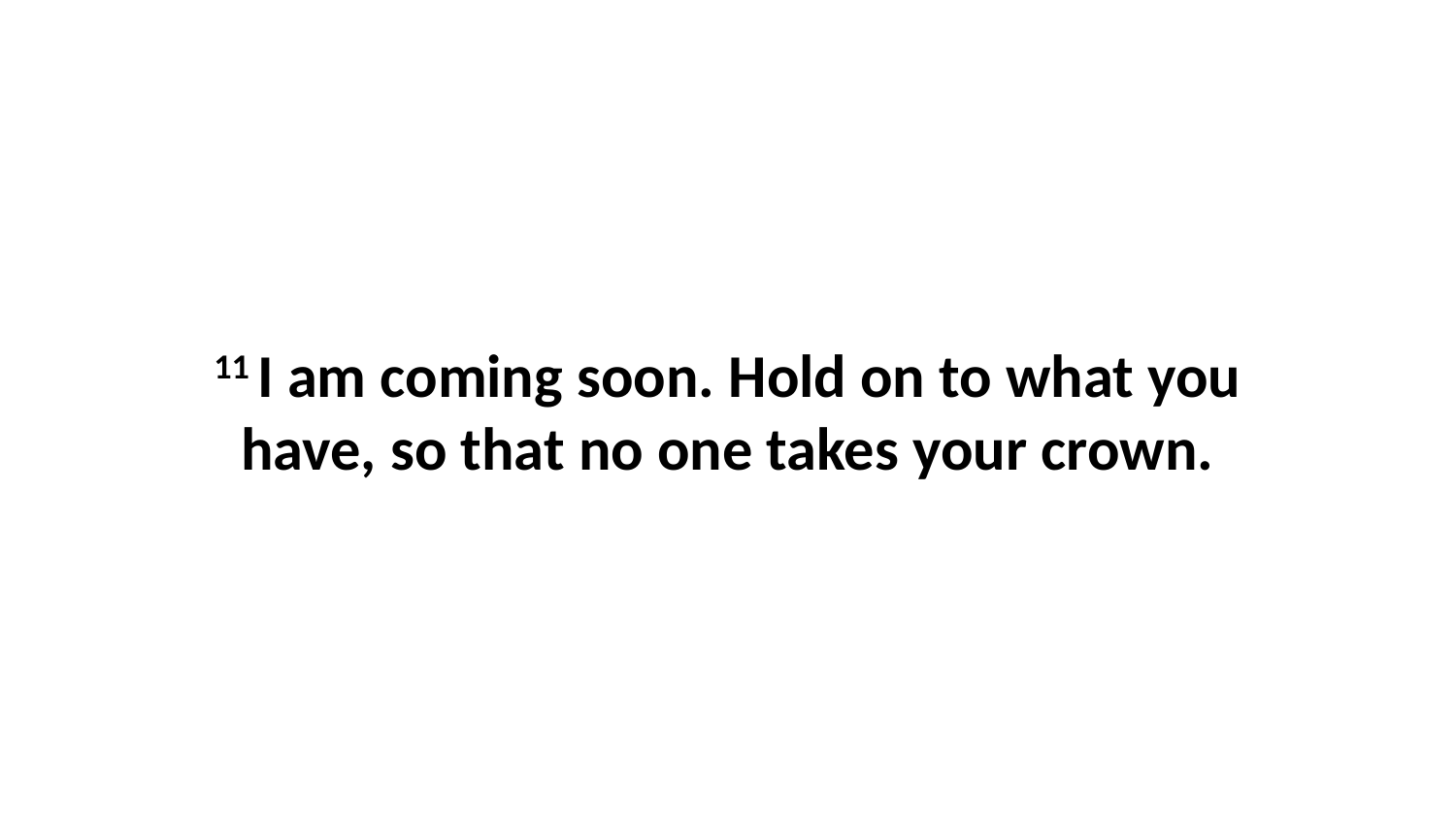

11 I am coming soon. Hold on to what you have, so that no one takes your crown.